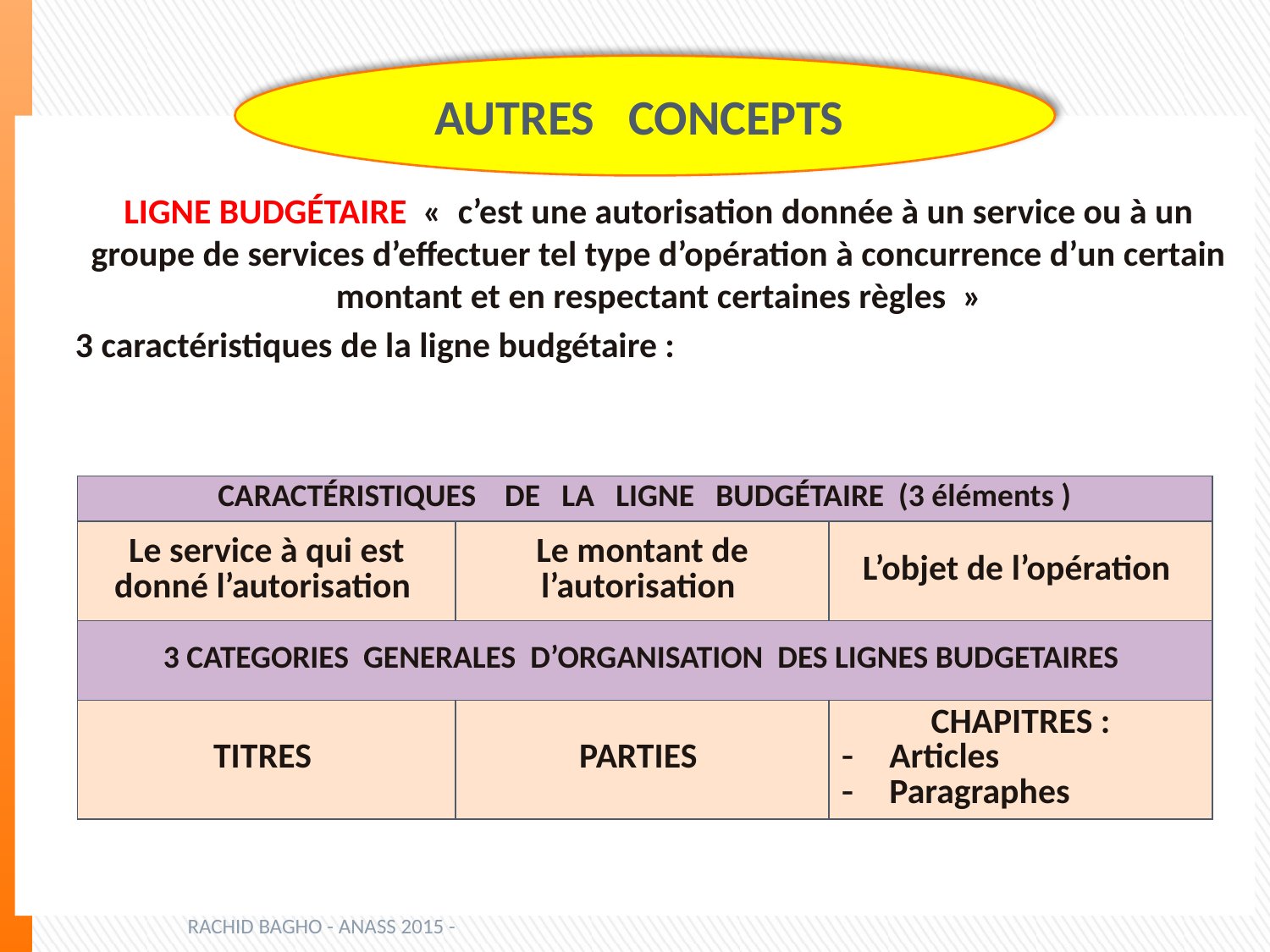

AUTRES   CONCEPTS

LIGNE BUDGÉTAIRE  «  c’est une autorisation donnée à un service ou à un groupe de services d’effectuer tel type d’opération à concurrence d’un certain montant et en respectant certaines règles  »
3 caractéristiques de la ligne budgétaire :

| CARACTÉRISTIQUES DE LA LIGNE BUDGÉTAIRE (3 éléments ) |  |  |
| --- | --- | --- |
| Le service à qui est donné l’autorisation | Le montant de l’autorisation | L’objet de l’opération |
| 3 CATEGORIES GENERALES D’ORGANISATION DES LIGNES BUDGETAIRES |  |  |
| TITRES | PARTIES | CHAPITRES : Articles Paragraphes |
RACHID BAGHO - ANASS 2015 -